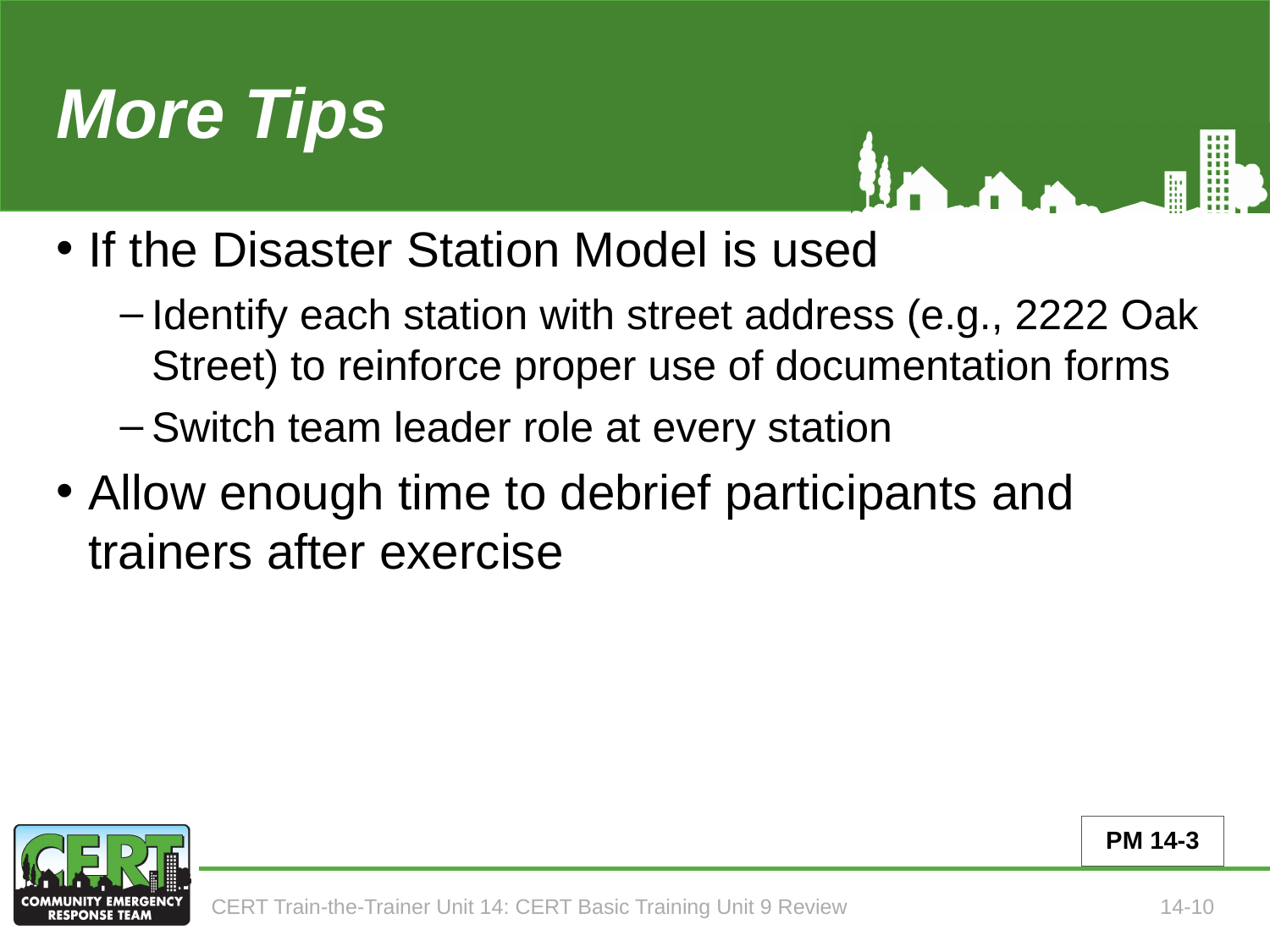

# More Tips (Tips for Teaching Unit 9, part 2 of 3)
If the Disaster Station Model is used
Identify each station with street address (e.g., 2222 Oak Street) to reinforce proper use of documentation forms
Switch team leader role at every station
Allow enough time to debrief participants and trainers after exercise
PM 14-3
CERT Train-the-Trainer Unit 14: CERT Basic Training Unit 9 Review
14-10